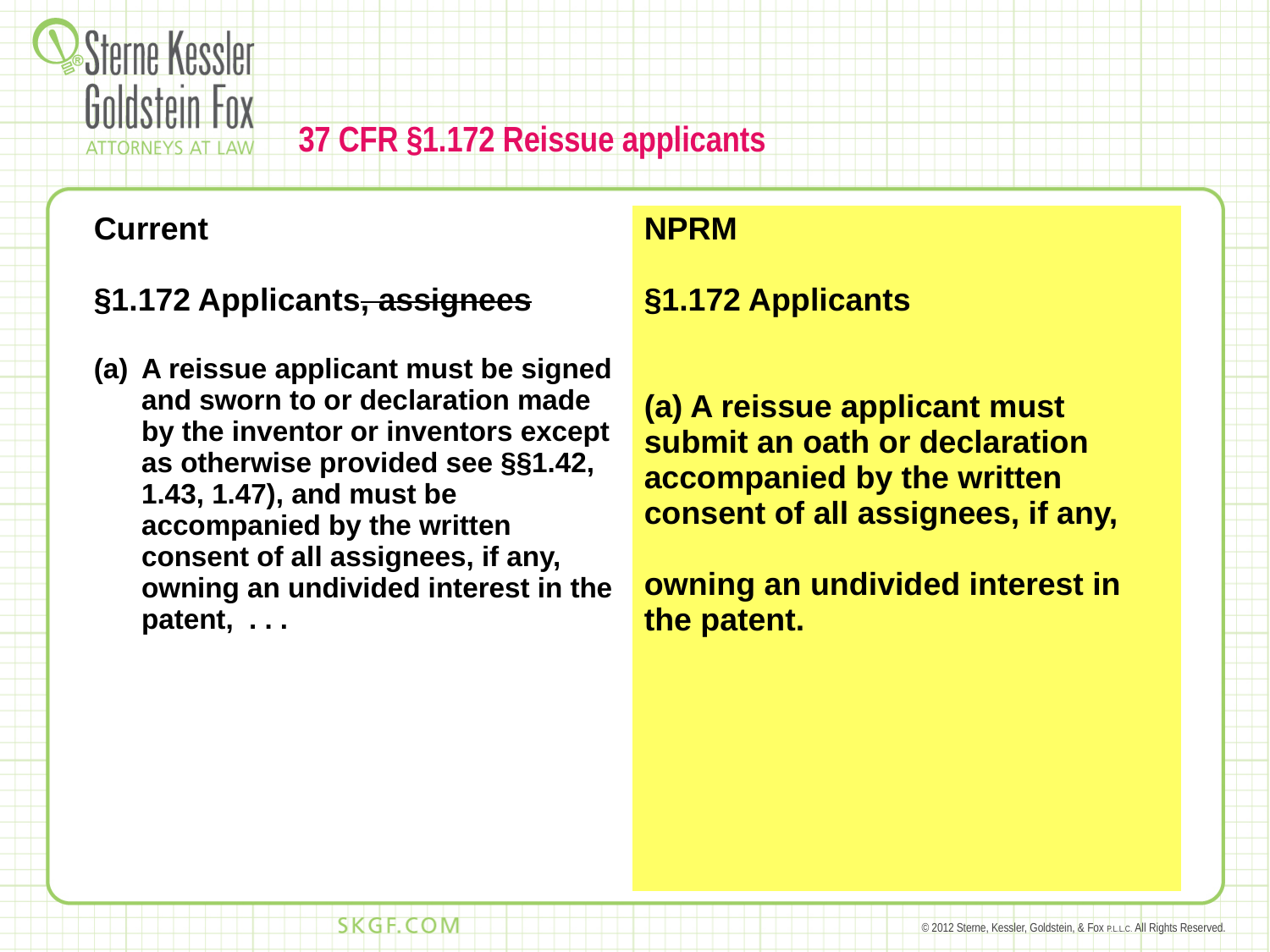

# 37 CFR §1.172 Reissue applicants
| Current §1.172 Applicants, assignees A reissue applicant must be signed and sworn to or declaration made by the inventor or inventors except as otherwise provided see §§1.42, 1.43, 1.47), and must be accompanied by the written consent of all assignees, if any, owning an undivided interest in the patent, . . . | NPRM §1.172 Applicants (a) A reissue applicant must submit an oath or declaration accompanied by the written consent of all assignees, if any, owning an undivided interest in the patent. |
| --- | --- |